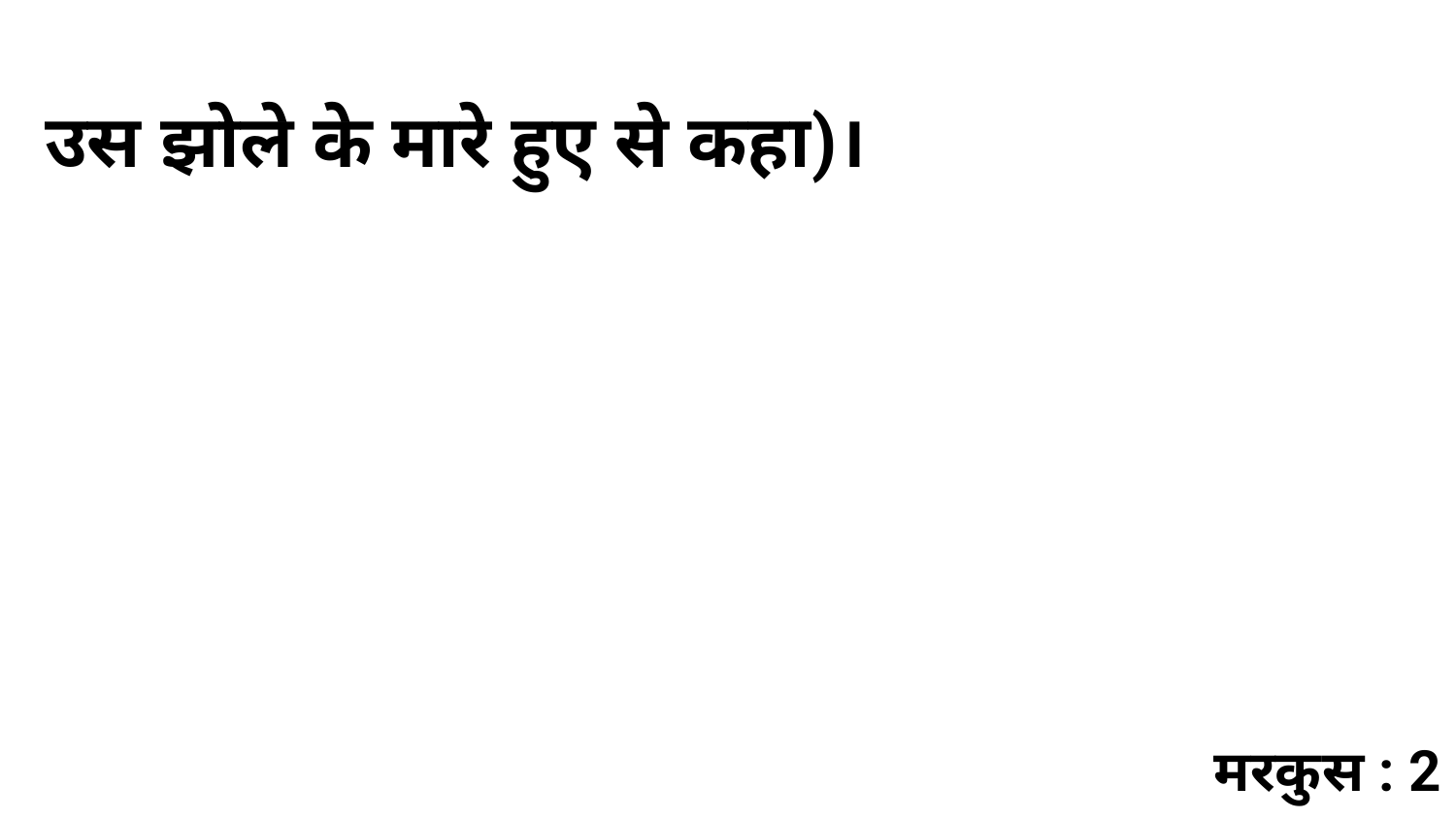

उस झोले के मारे हुए से कहा)।
मरकुस : 2